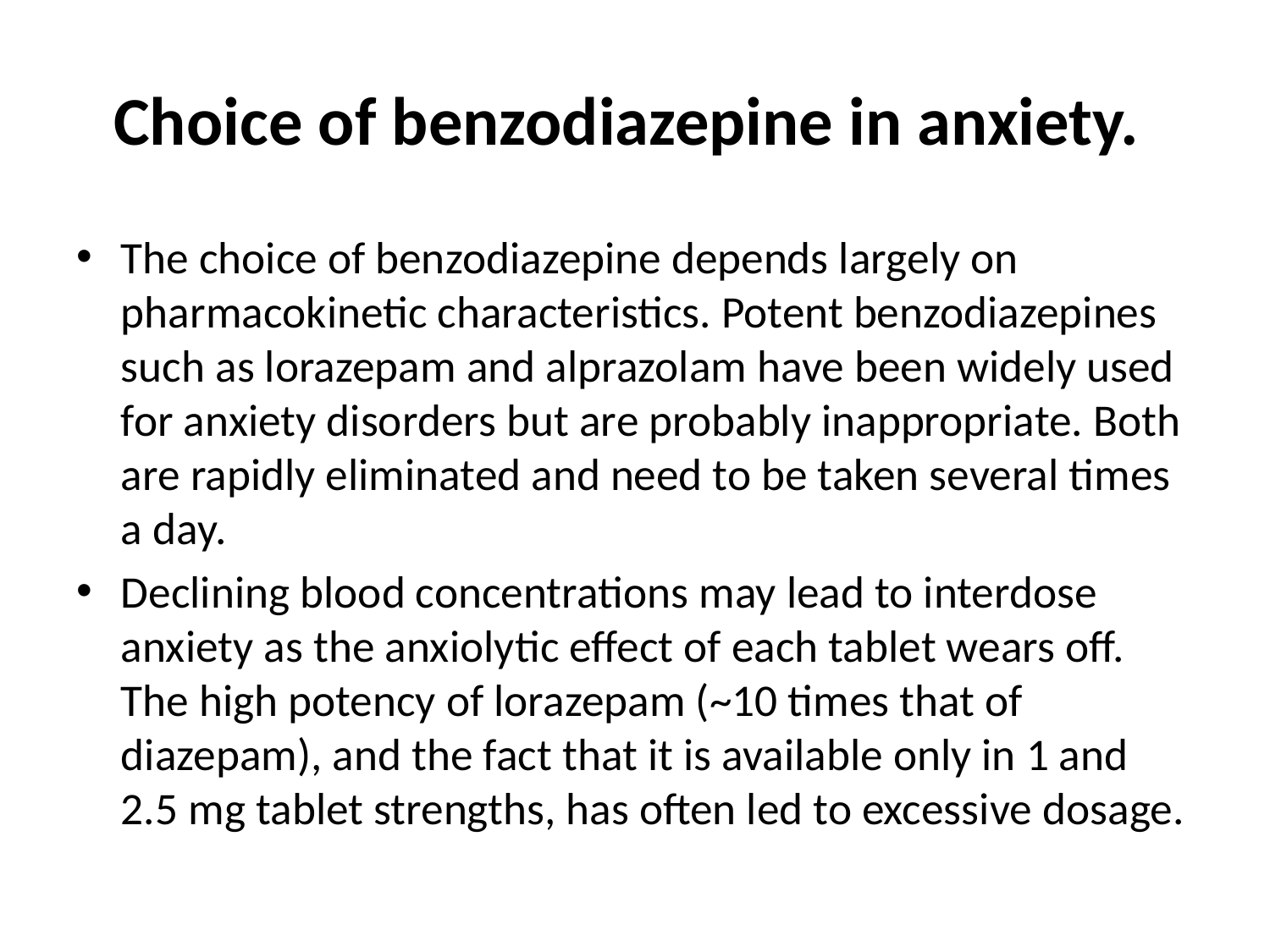

# Choice of benzodiazepine in anxiety.
The choice of benzodiazepine depends largely on pharmacokinetic characteristics. Potent benzodiazepines such as lorazepam and alprazolam have been widely used for anxiety disorders but are probably inappropriate. Both are rapidly eliminated and need to be taken several times a day.
Declining blood concentrations may lead to interdose anxiety as the anxiolytic effect of each tablet wears off. The high potency of lorazepam (~10 times that of diazepam), and the fact that it is available only in 1 and 2.5 mg tablet strengths, has often led to excessive dosage.